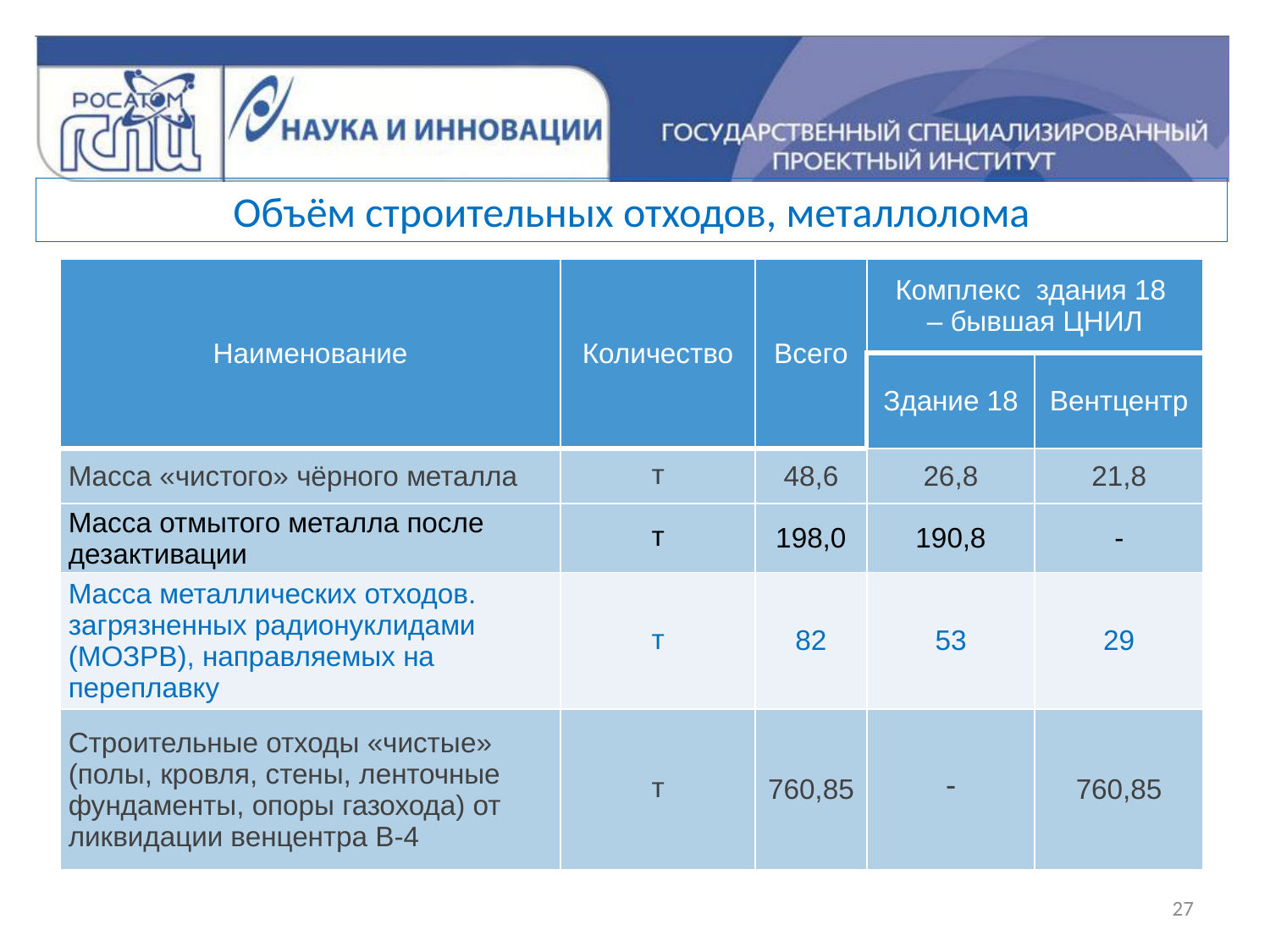

Объём строительных отходов, металлолома
| Наименование | Количество | Всего | Комплекс здания 18 – бывшая ЦНИЛ |  |
| --- | --- | --- | --- | --- |
|  |  |  | Здание 18 | Вентцентр |
| Масса «чистого» чёрного металла | т | 48,6 | 26,8 | 21,8 |
| Масса отмытого металла после дезактивации | т | 198,0 | 190,8 | - |
| Масса металлических отходов. загрязненных радионуклидами (МОЗРВ), направляемых на переплавку | т | 82 | 53 | 29 |
| Строительные отходы «чистые» (полы, кровля, стены, ленточные фундаменты, опоры газохода) от ликвидации венцентра В-4 | т | 760,85 | − | 760,85 |
27